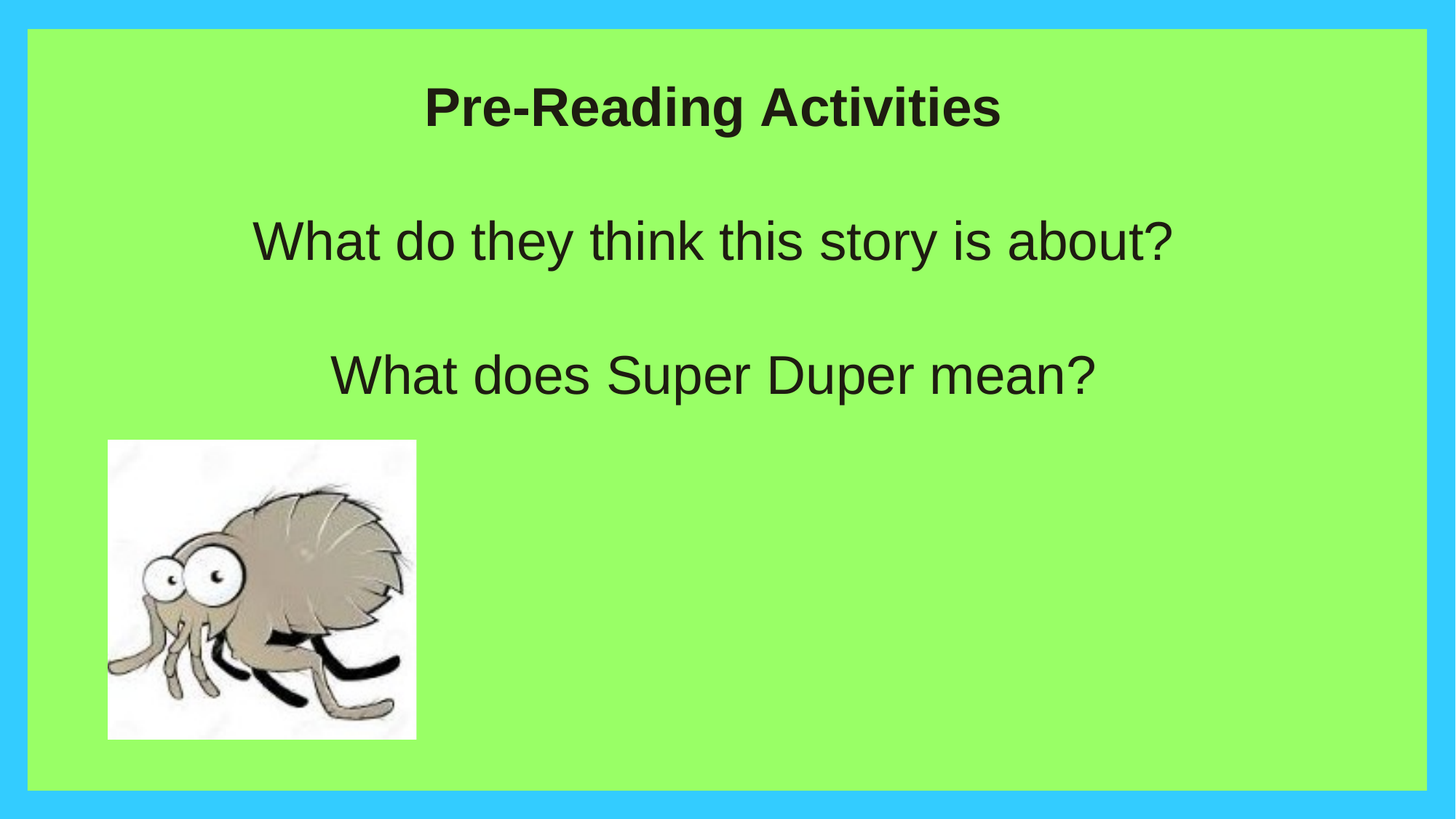

Pre-Reading Activities

What do they think this story is about?

What does Super Duper mean?